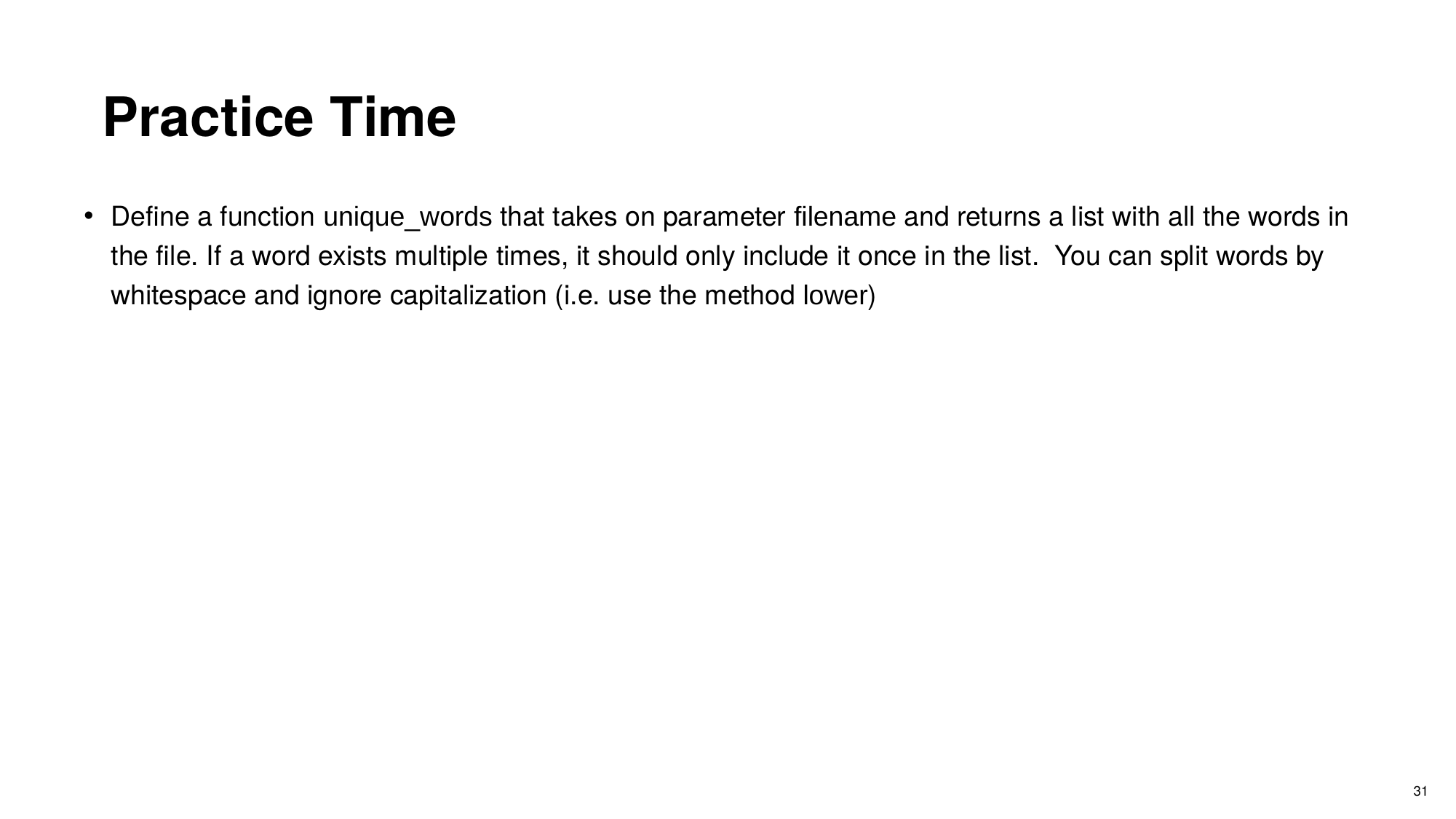

Practice Time

Define a function unique_words that takes on parameter filename and returns a list with all the words in the file. If a word exists multiple times, it should only include it once in the list.  You can split words by whitespace and ignore capitalization (i.e. use the method lower)
31